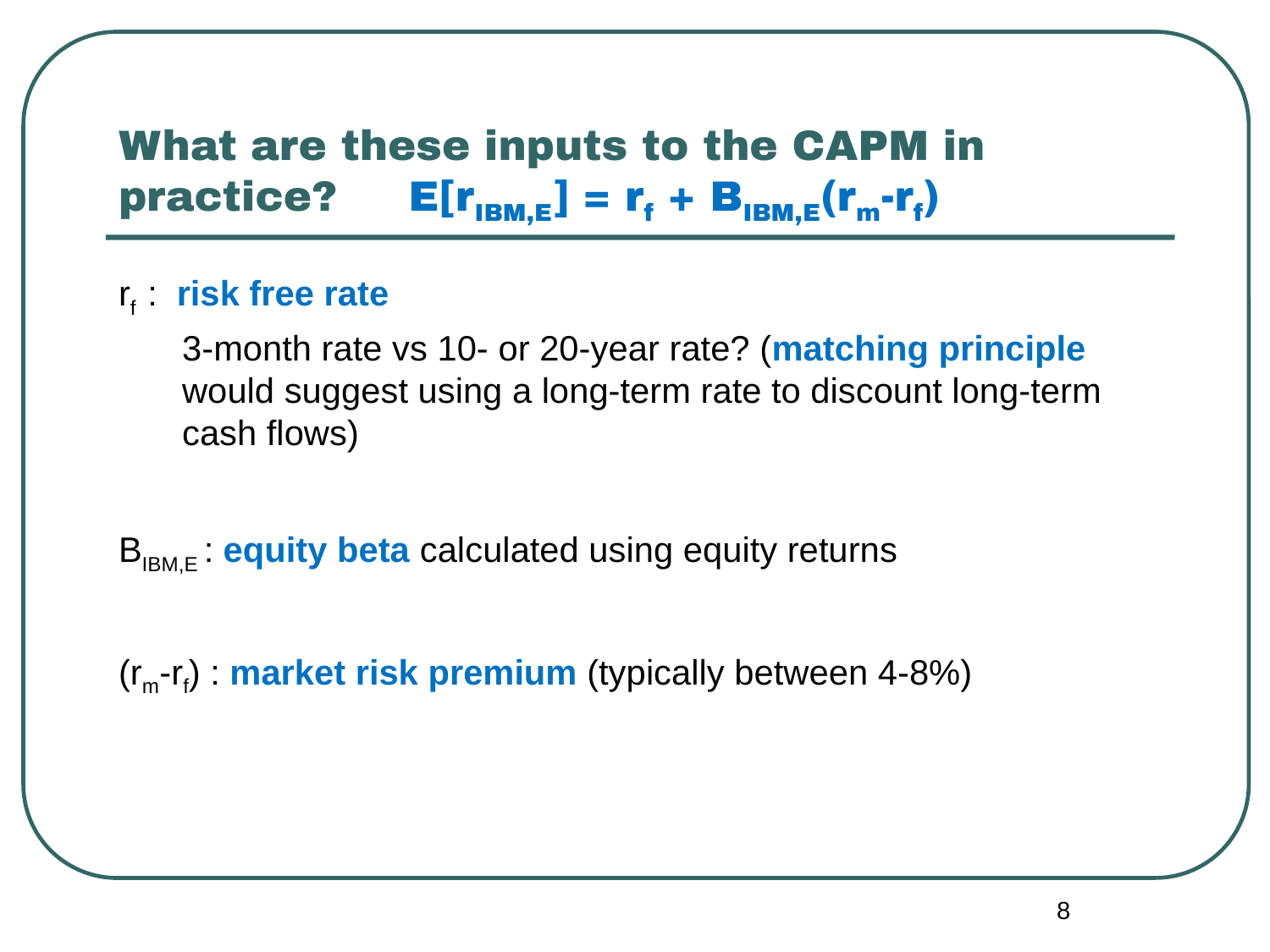

# What are these inputs to the CAPM in practice?     E[rIBM,E] = rf + BIBM,E(rm-rf)
rf  :  risk free rate
3-month rate vs 10- or 20-year rate? (matching principle would suggest using a long-term rate to discount long-term cash flows)

BIBM,E : equity beta calculated using equity returns

(rm-rf) : market risk premium (typically between 4-8%)

8